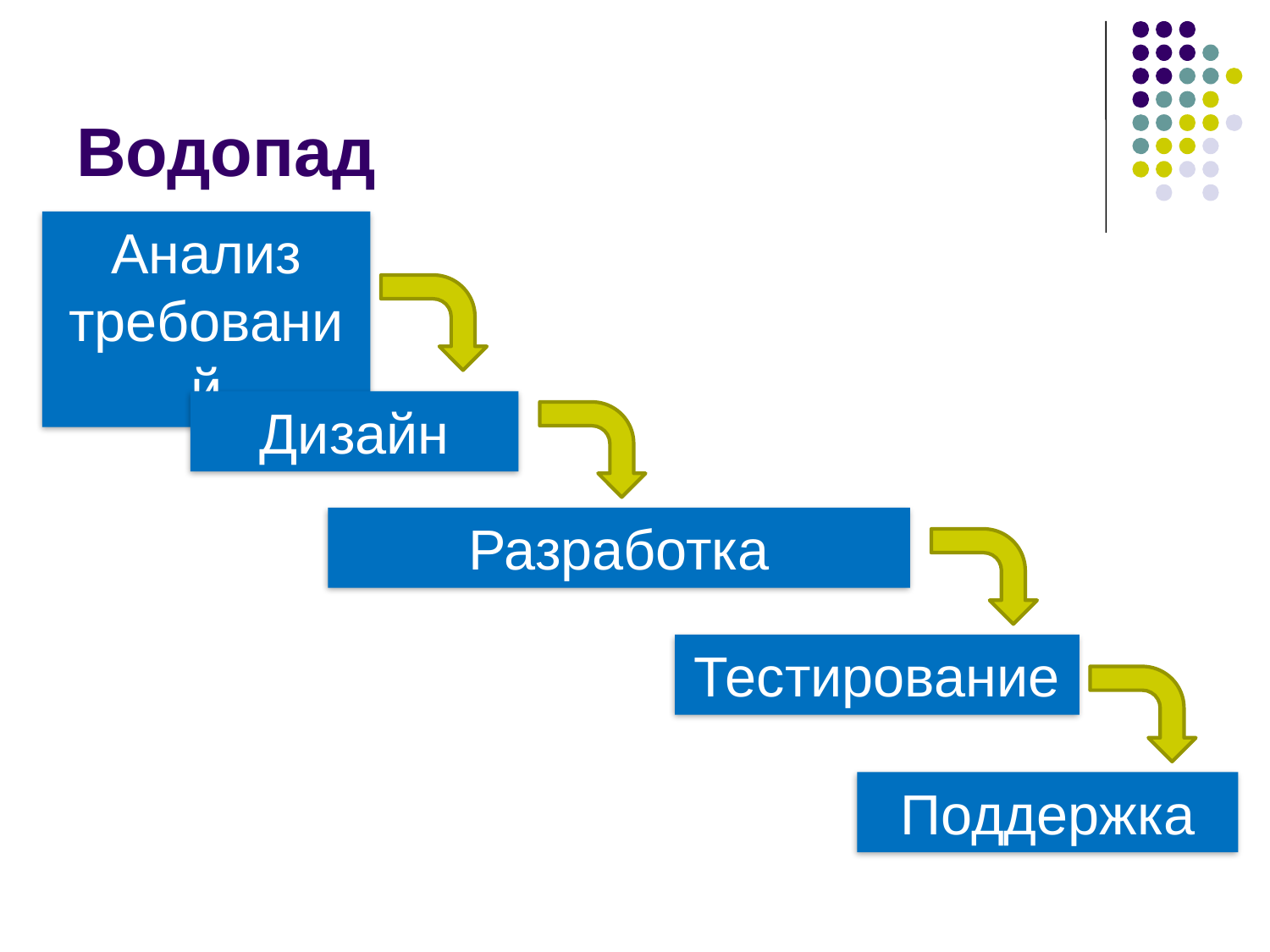

# Водопад
Анализ требований

Дизайн

Разработка

Тестирование

Поддержка